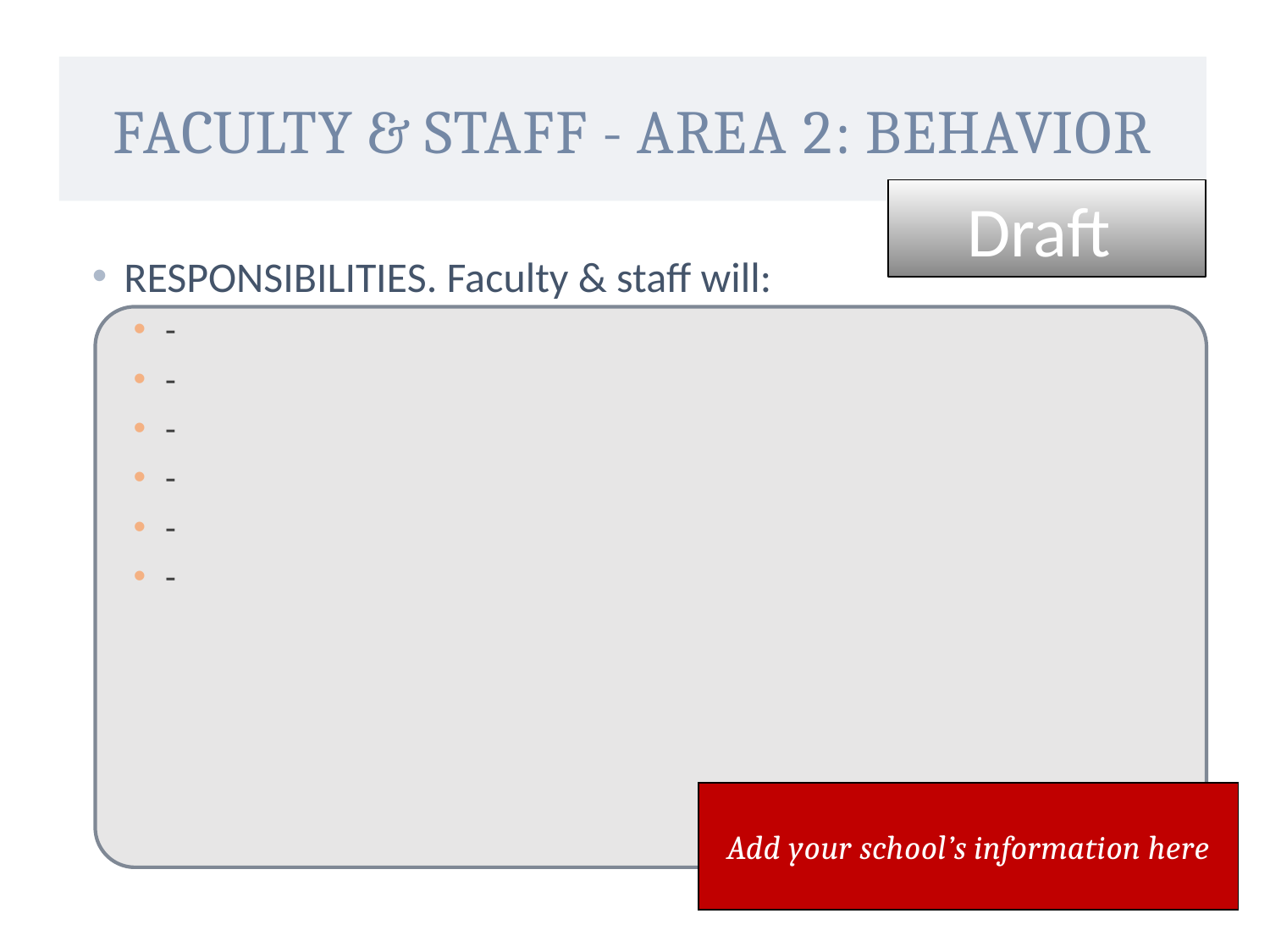

# Faculty & staff - Area 2: Behavior
Draft
RESPONSIBILITIES. Faculty & staff will:
-
-
-
-
-
-

Add your school’s information here